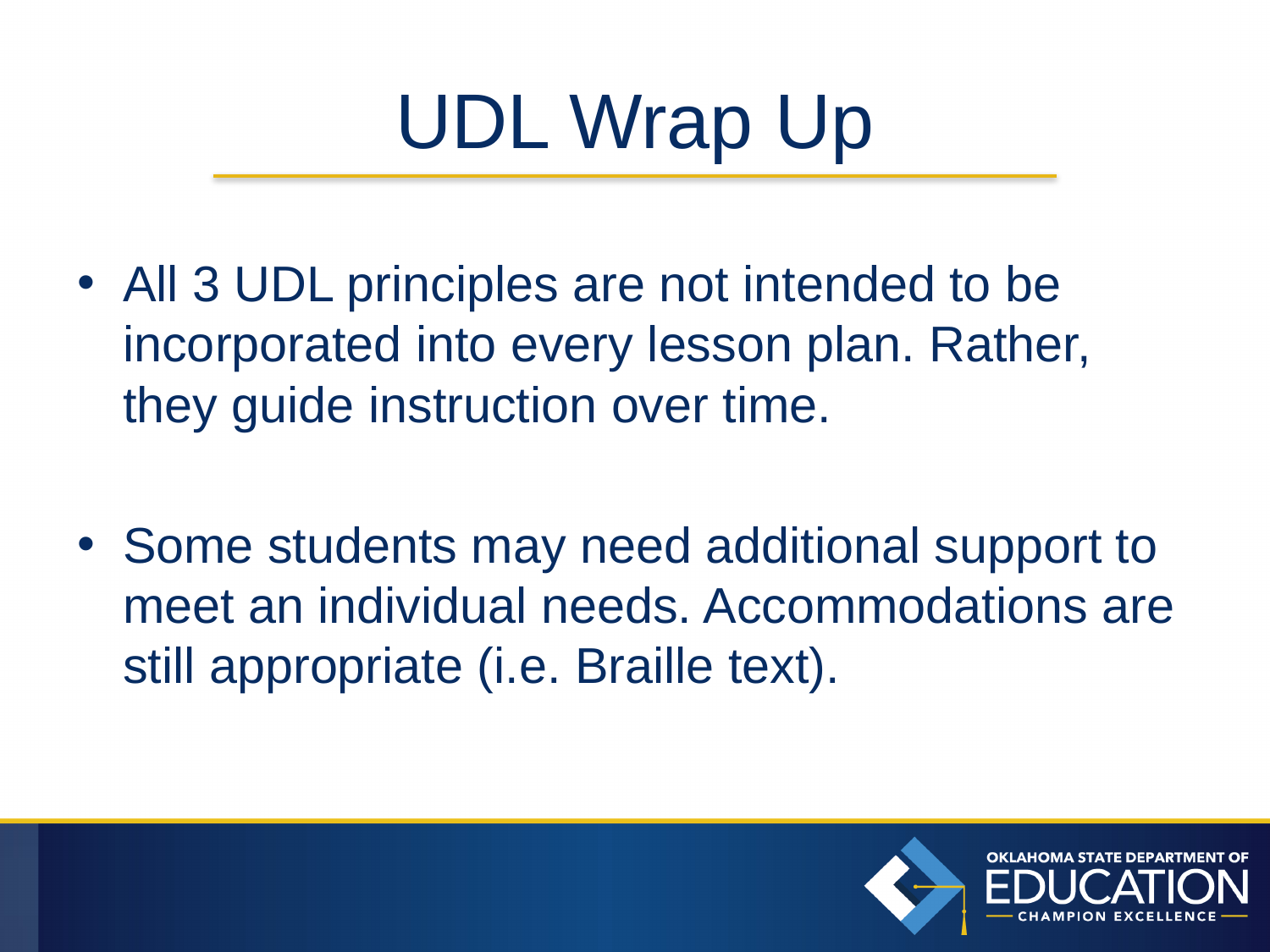

# UDL Wrap Up
All 3 UDL principles are not intended to be incorporated into every lesson plan. Rather, they guide instruction over time.

Some students may need additional support to meet an individual needs. Accommodations are still appropriate (i.e. Braille text).